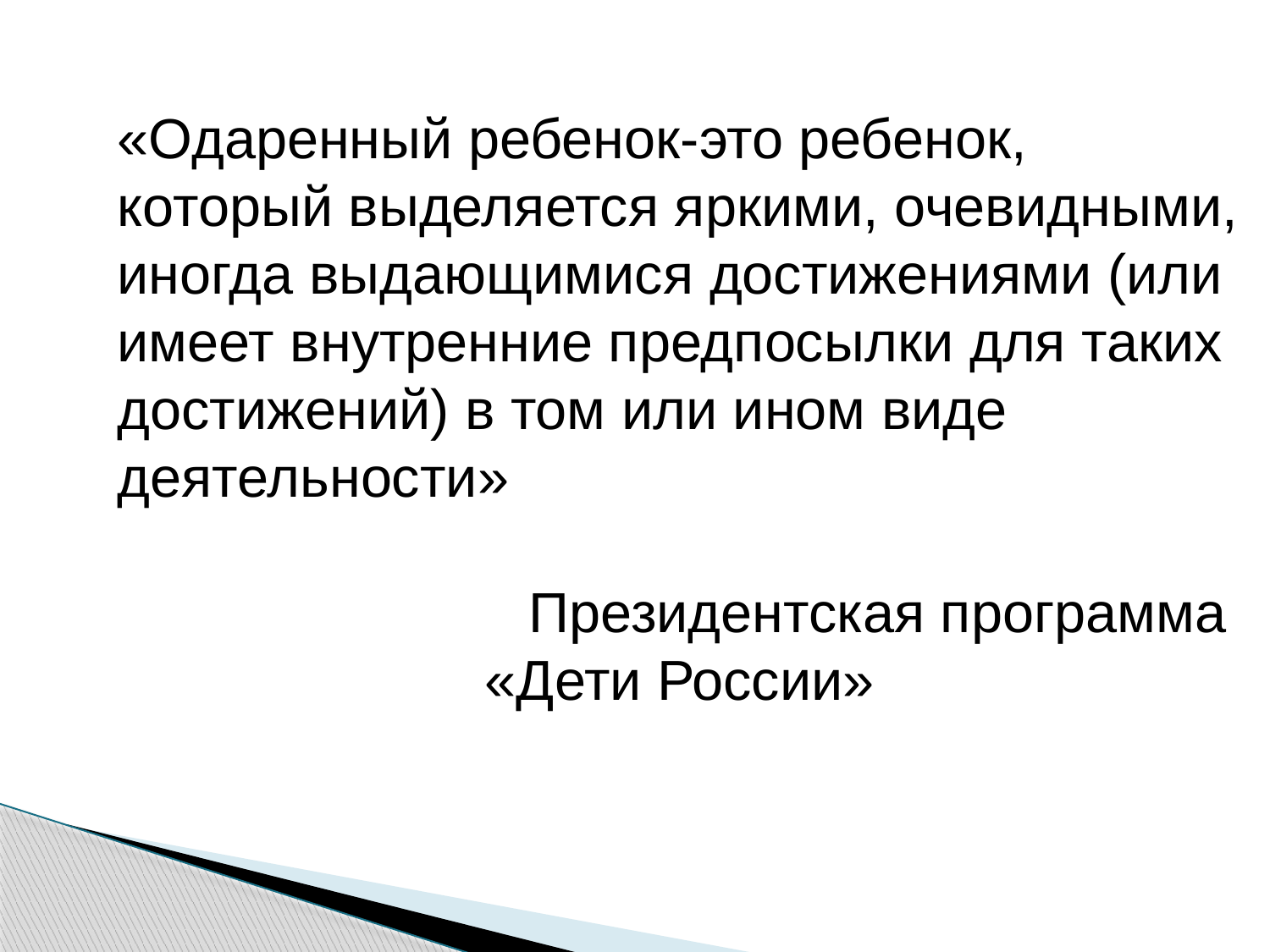

«Одаренный ребенок-это ребенок, который выделяется яркими, очевидными, иногда выдающимися достижениями (или имеет внутренние предпосылки для таких достижений) в том или ином виде деятельности»

Президентская программа
«Дети России»